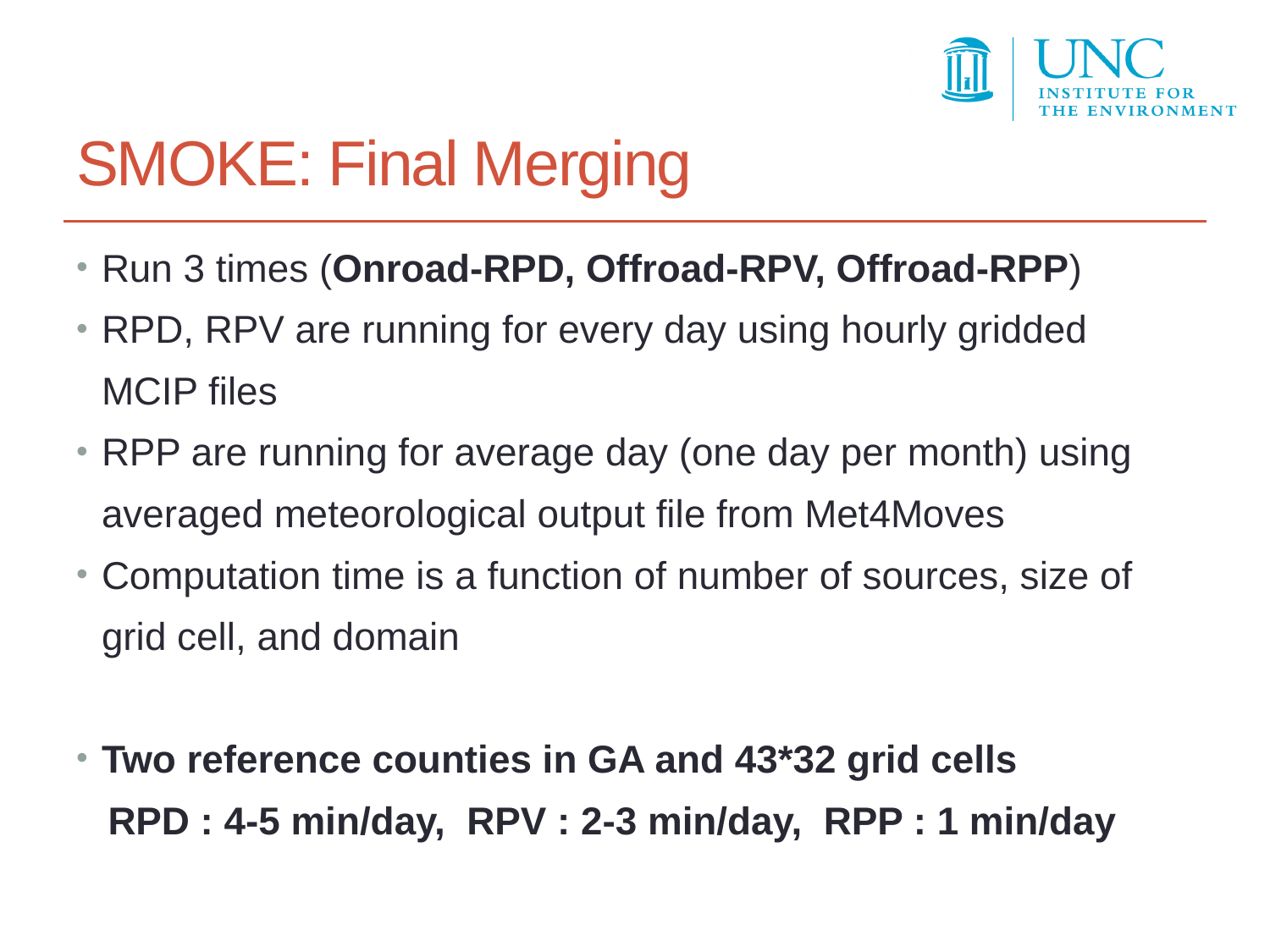

# SMOKE: Final Merging
Run 3 times (Onroad-RPD, Offroad-RPV, Offroad-RPP)
RPD, RPV are running for every day using hourly gridded MCIP files
RPP are running for average day (one day per month) using averaged meteorological output file from Met4Moves
Computation time is a function of number of sources, size of grid cell, and domain

Two reference counties in GA and 43*32 grid cells
RPD : 4-5 min/day,  RPV : 2-3 min/day,  RPP : 1 min/day